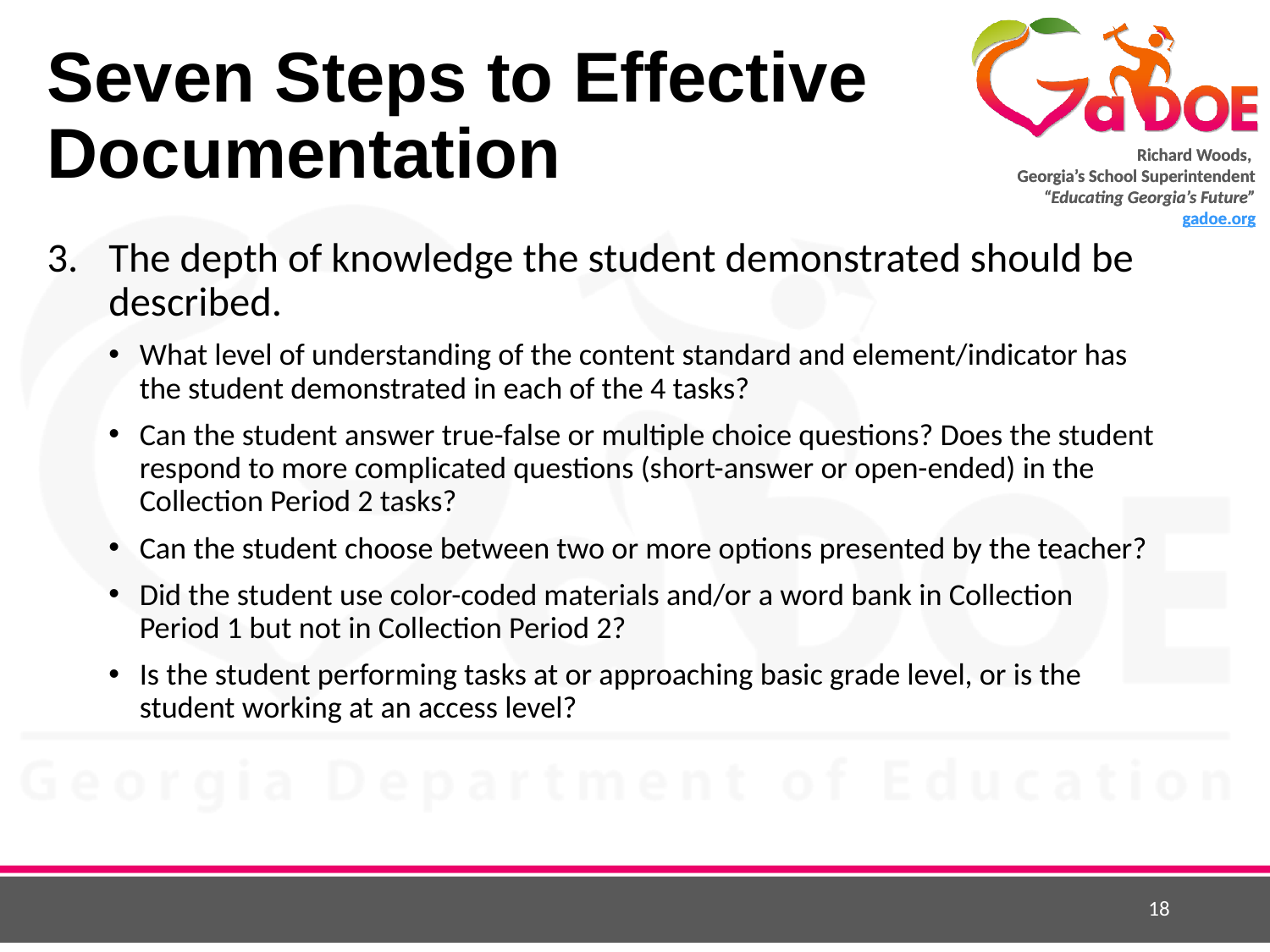

# Seven Steps to Effective Documentation
The depth of knowledge the student demonstrated should be described.
What level of understanding of the content standard and element/indicator has the student demonstrated in each of the 4 tasks?
Can the student answer true-false or multiple choice questions? Does the student respond to more complicated questions (short-answer or open-ended) in the Collection Period 2 tasks?
Can the student choose between two or more options presented by the teacher?
Did the student use color-coded materials and/or a word bank in Collection Period 1 but not in Collection Period 2?
Is the student performing tasks at or approaching basic grade level, or is the student working at an access level?

18